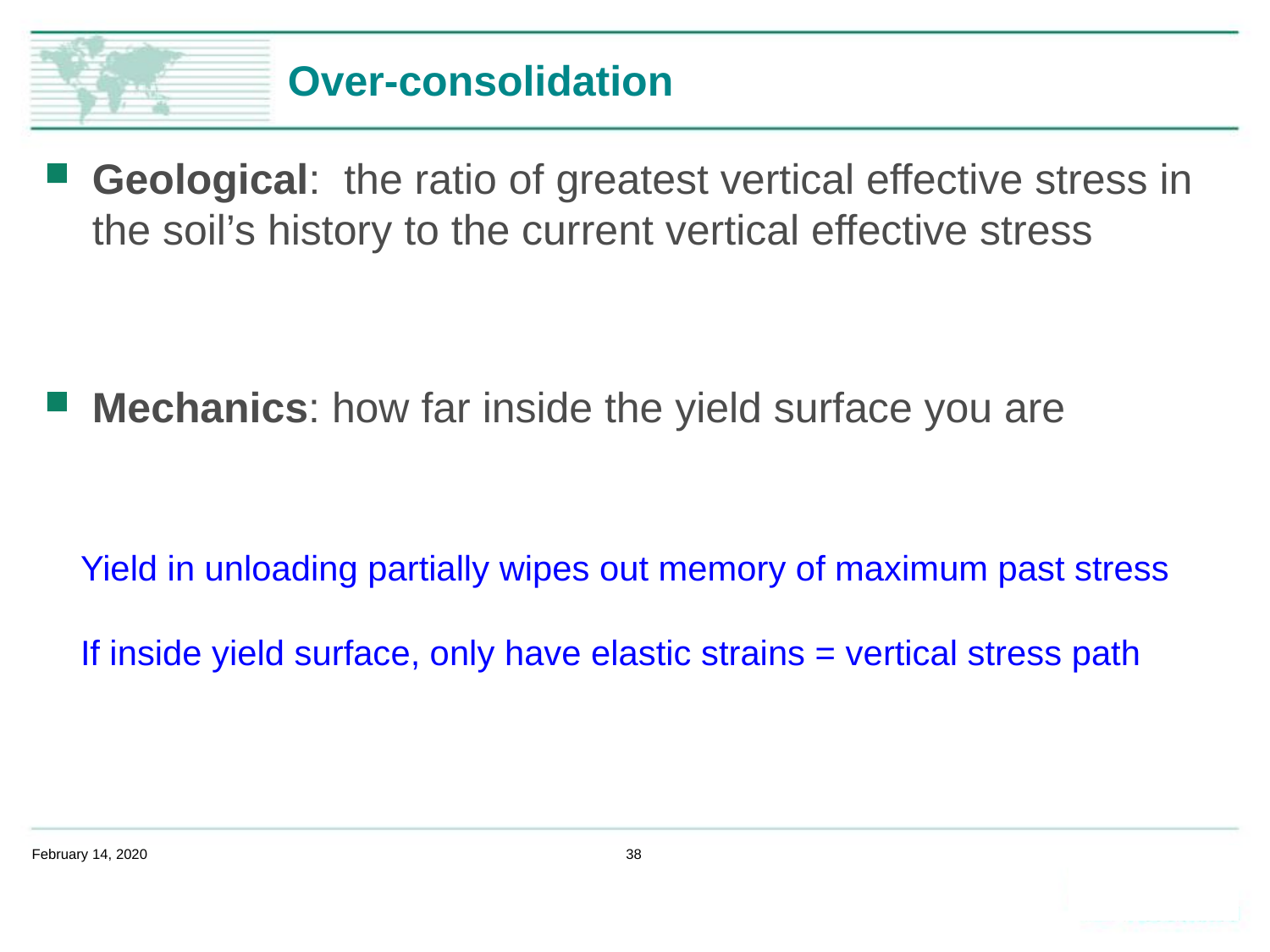

# Over-consolidation
Geological:  the ratio of greatest vertical effective stress in the soil’s history to the current vertical effective stress

Mechanics: how far inside the yield surface you are

Yield in unloading partially wipes out memory of maximum past stress

If inside yield surface, only have elastic strains = vertical stress path
February 14, 2020
38